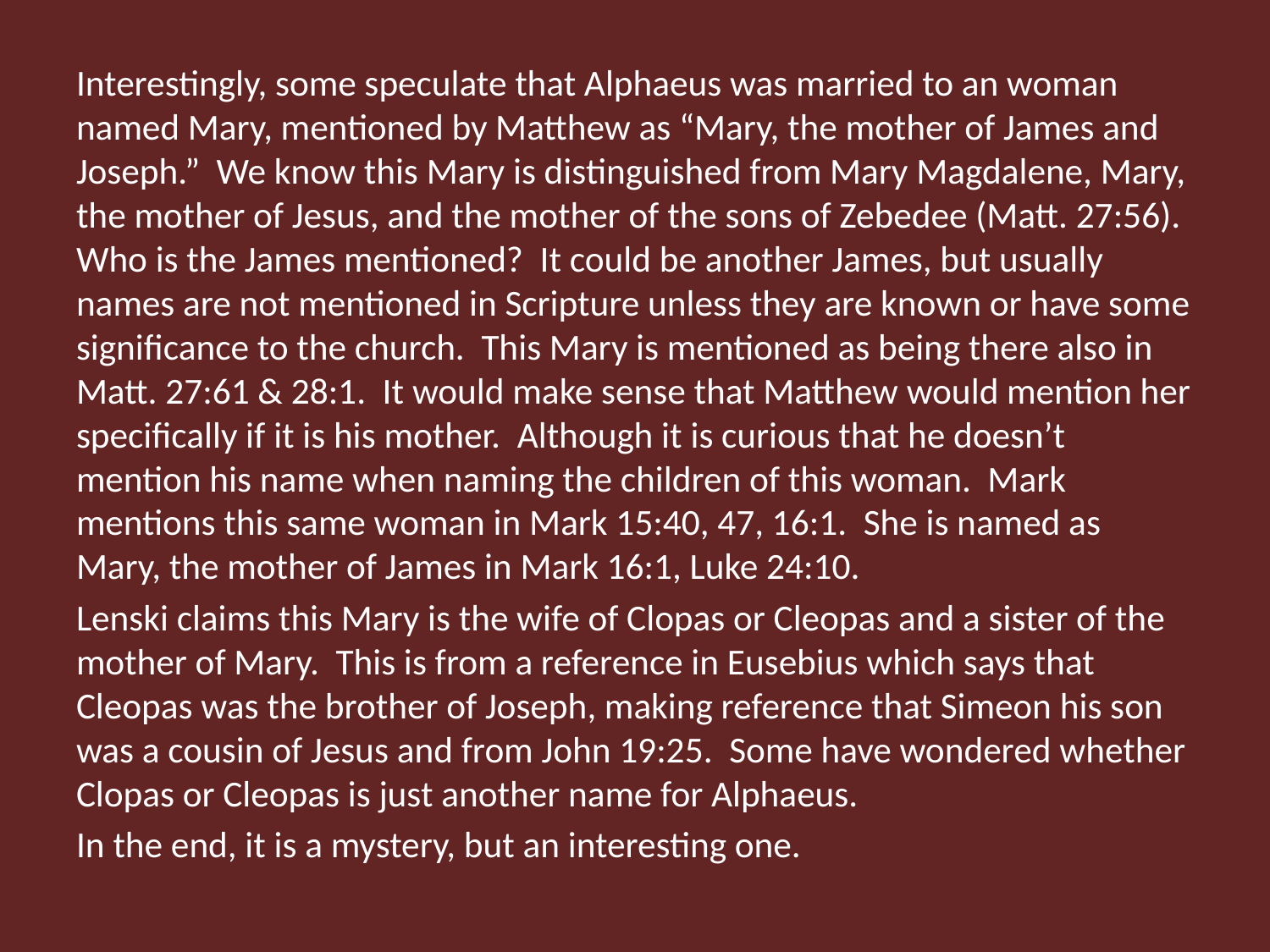

Interestingly, some speculate that Alphaeus was married to an woman named Mary, mentioned by Matthew as “Mary, the mother of James and Joseph.”  We know this Mary is distinguished from Mary Magdalene, Mary, the mother of Jesus, and the mother of the sons of Zebedee (Matt. 27:56).  Who is the James mentioned?  It could be another James, but usually names are not mentioned in Scripture unless they are known or have some significance to the church.  This Mary is mentioned as being there also in Matt. 27:61 & 28:1.  It would make sense that Matthew would mention her specifically if it is his mother.  Although it is curious that he doesn’t mention his name when naming the children of this woman.  Mark mentions this same woman in Mark 15:40, 47, 16:1.  She is named as Mary, the mother of James in Mark 16:1, Luke 24:10.
Lenski claims this Mary is the wife of Clopas or Cleopas and a sister of the mother of Mary.  This is from a reference in Eusebius which says that Cleopas was the brother of Joseph, making reference that Simeon his son was a cousin of Jesus and from John 19:25.  Some have wondered whether Clopas or Cleopas is just another name for Alphaeus.
In the end, it is a mystery, but an interesting one.